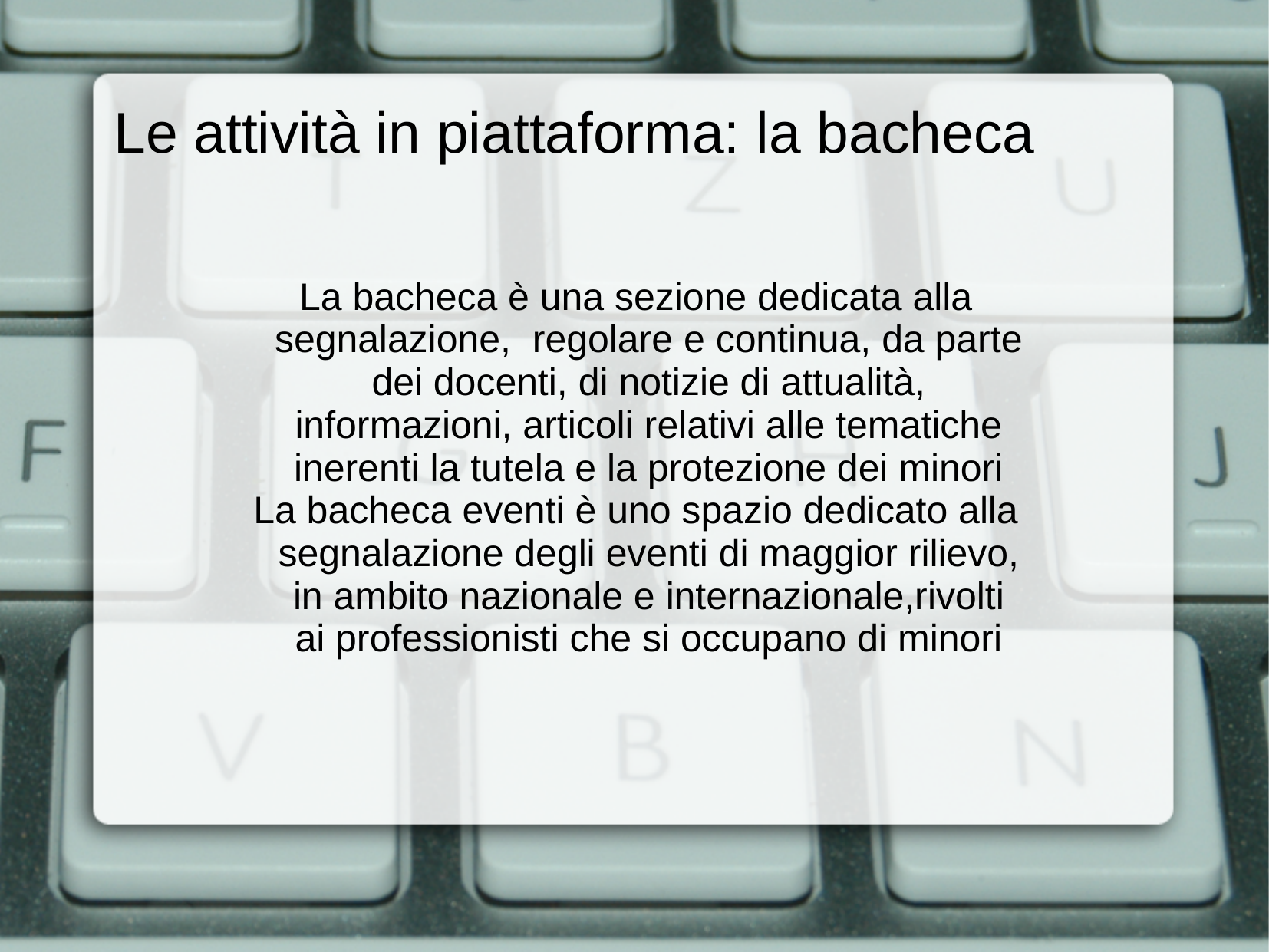

Le attività in piattaforma: la bacheca

La bacheca è una sezione dedicata alla segnalazione,  regolare e continua, da parte dei docenti, di notizie di attualità, informazioni, articoli relativi alle tematiche inerenti la tutela e la protezione dei minori
La bacheca eventi è uno spazio dedicato alla segnalazione degli eventi di maggior rilievo, in ambito nazionale e internazionale,rivolti ai professionisti che si occupano di minori